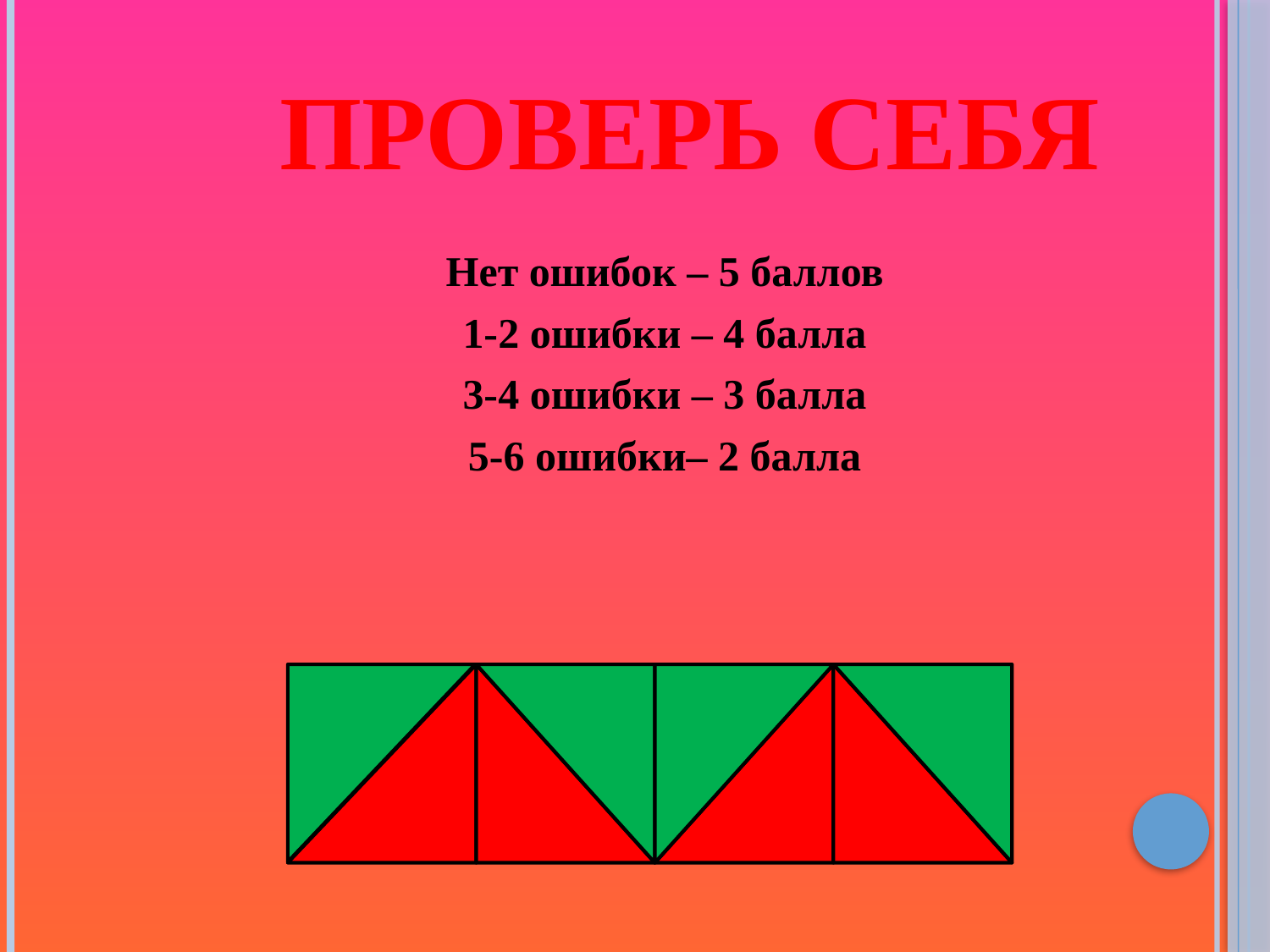

# Проверь себя
Нет ошибок – 5 баллов
1-2 ошибки – 4 балла
3-4 ошибки – 3 балла
5-6 ошибки– 2 балла